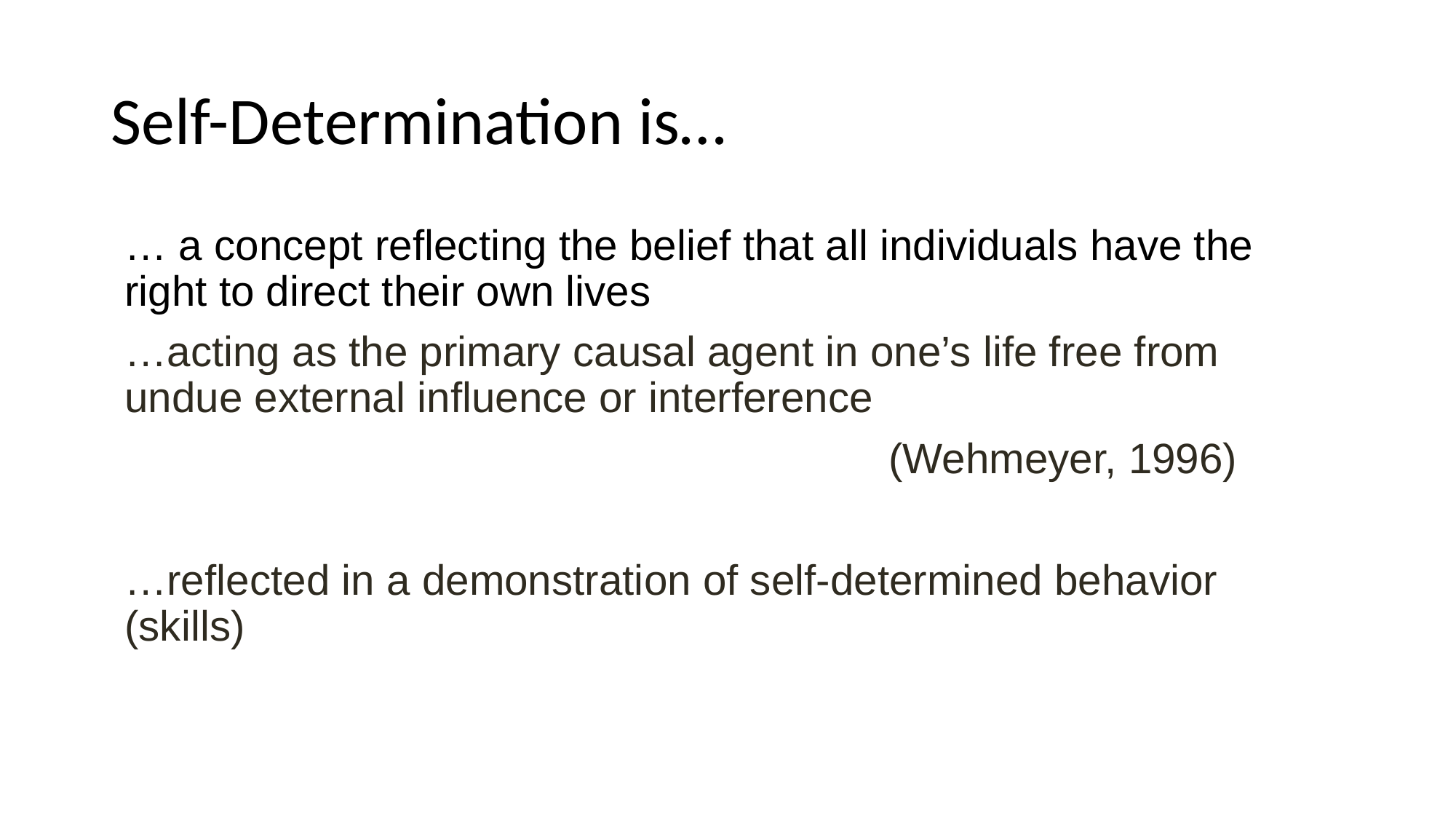

# Self-Determination is…
… a concept reflecting the belief that all individuals have the right to direct their own lives
…acting as the primary causal agent in one’s life free from undue external influence or interference
							(Wehmeyer, 1996)

…reflected in a demonstration of self-determined behavior (skills)